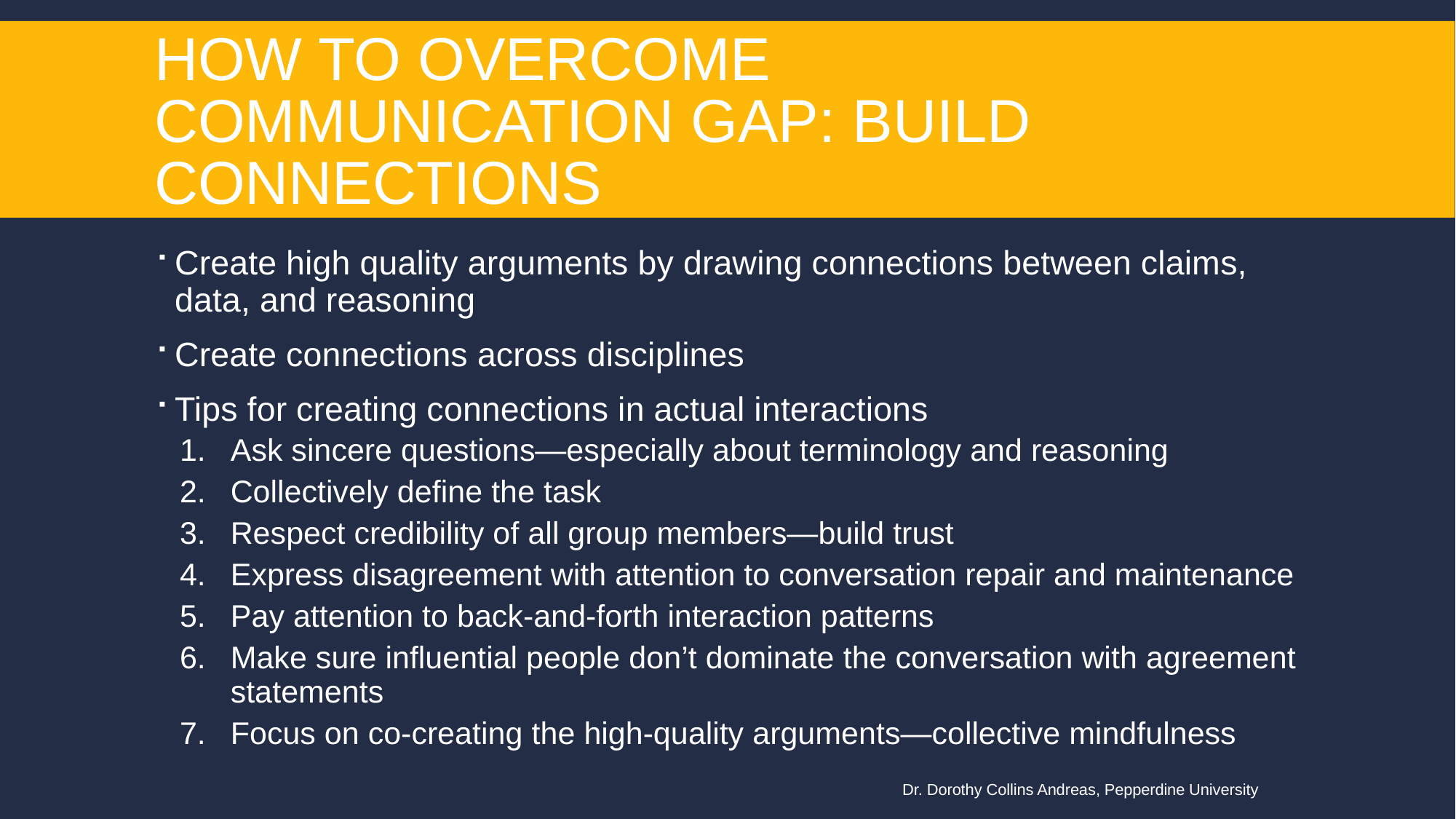

# How to overcome communication gap: Build connections
Create high quality arguments by drawing connections between claims, data, and reasoning
Create connections across disciplines
Tips for creating connections in actual interactions
Ask sincere questions—especially about terminology and reasoning
Collectively define the task
Respect credibility of all group members—build trust
Express disagreement with attention to conversation repair and maintenance
Pay attention to back-and-forth interaction patterns
Make sure influential people don’t dominate the conversation with agreement statements
Focus on co-creating the high-quality arguments—collective mindfulness

Dr. Dorothy Collins Andreas, Pepperdine University